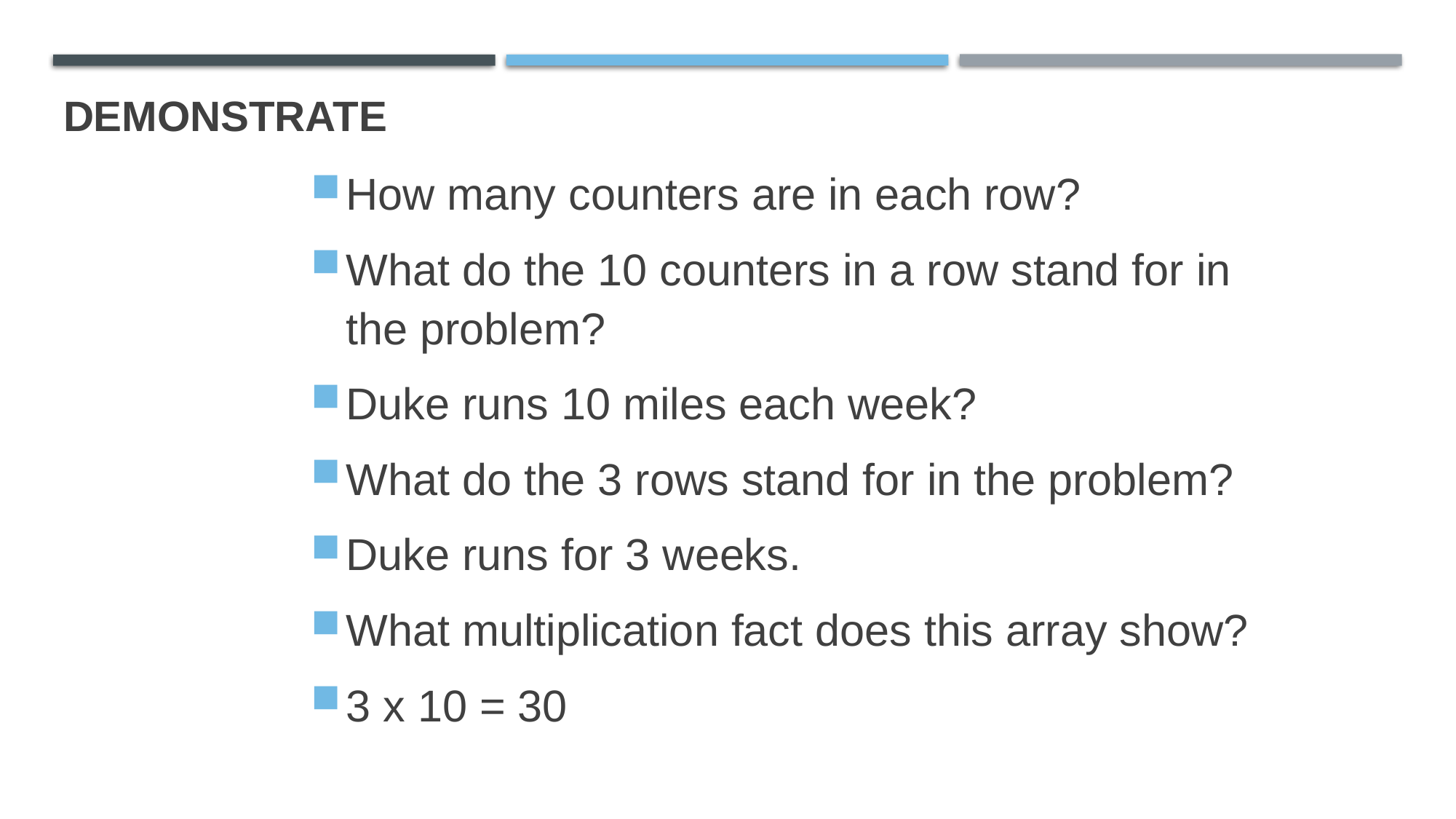

# Demonstrate
How many counters are in each row?
What do the 10 counters in a row stand for in the problem?
Duke runs 10 miles each week?
What do the 3 rows stand for in the problem?
Duke runs for 3 weeks.
What multiplication fact does this array show?
3 x 10 = 30